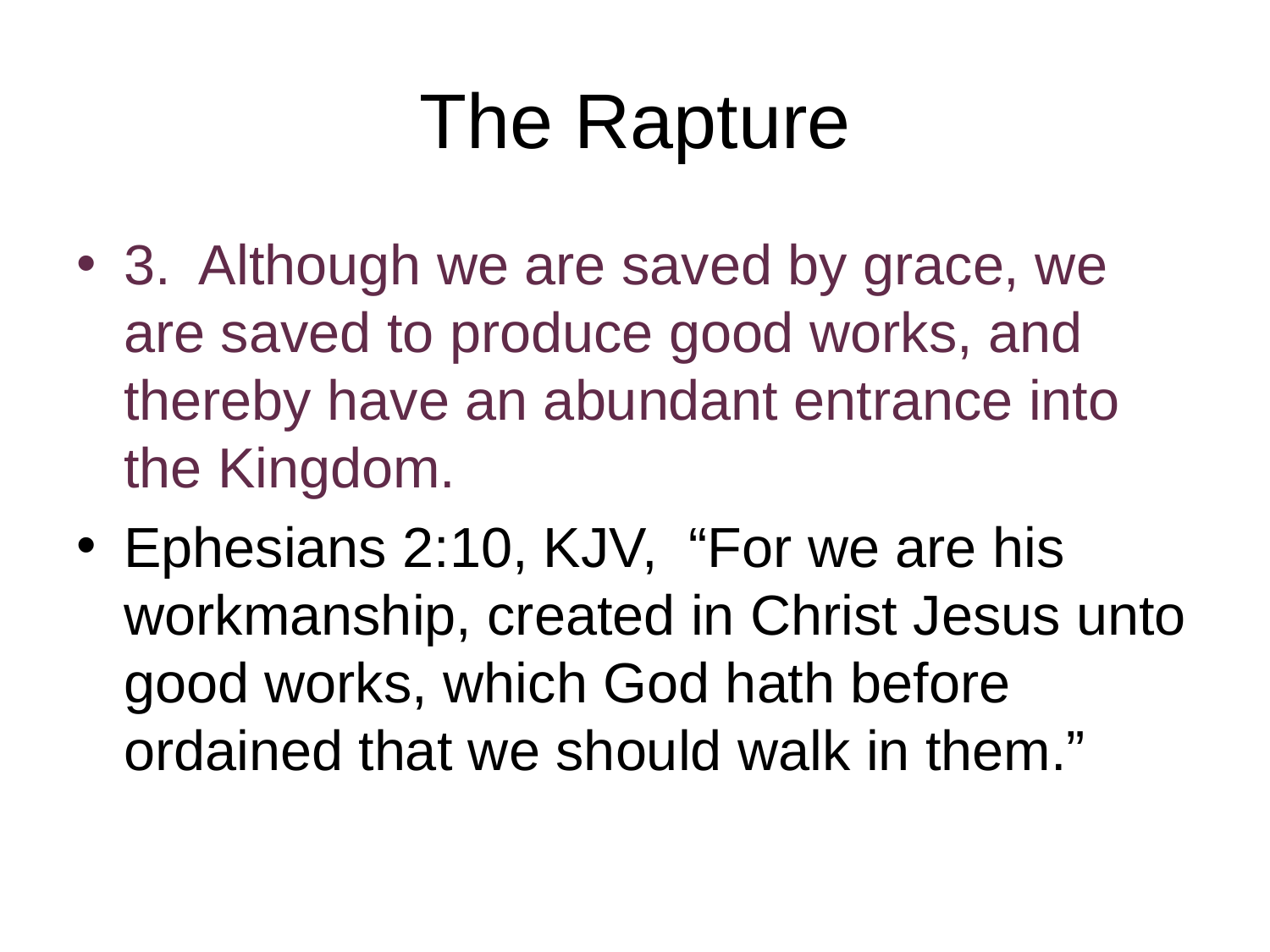

# The Rapture
3.  Although we are saved by grace, we are saved to produce good works, and thereby have an abundant entrance into the Kingdom.
Ephesians 2:10, KJV,  “For we are his workmanship, created in Christ Jesus unto good works, which God hath before ordained that we should walk in them.”